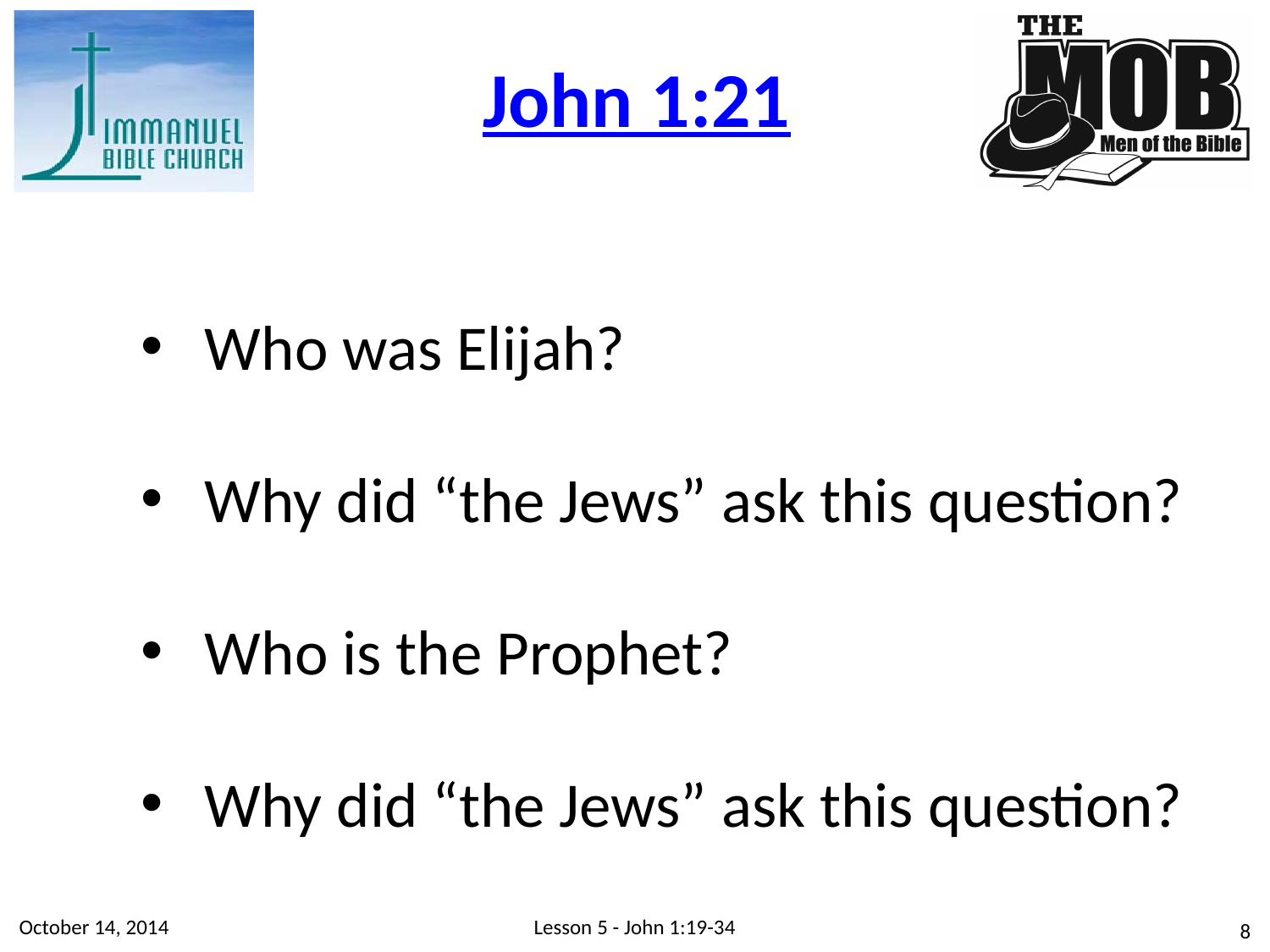

John 1:21
Who was Elijah?
Why did “the Jews” ask this question?
Who is the Prophet?
Why did “the Jews” ask this question?
October 14, 2014
Lesson 5 - John 1:19-34
8